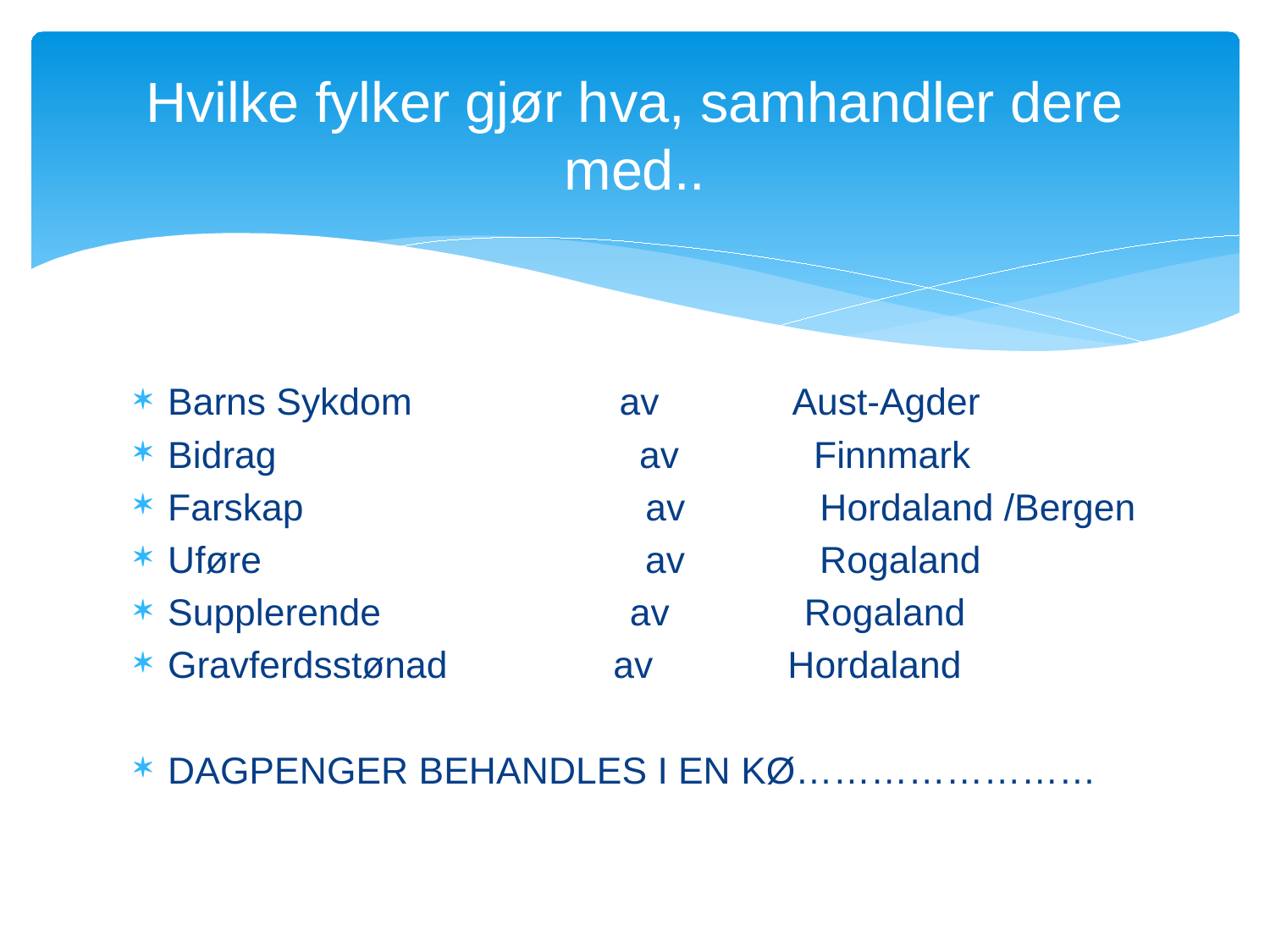

# Hvilke fylker gjør hva, samhandler dere med..
Barns Sykdom                    av             Aust-Agder
Bidrag                                   av             Finnmark
Farskap                                 av             Hordaland /Bergen
Uføre                                     av             Rogaland
Supplerende                        av             Rogaland
Gravferdsstønad                av             Hordaland

DAGPENGER BEHANDLES I EN KØ……………………